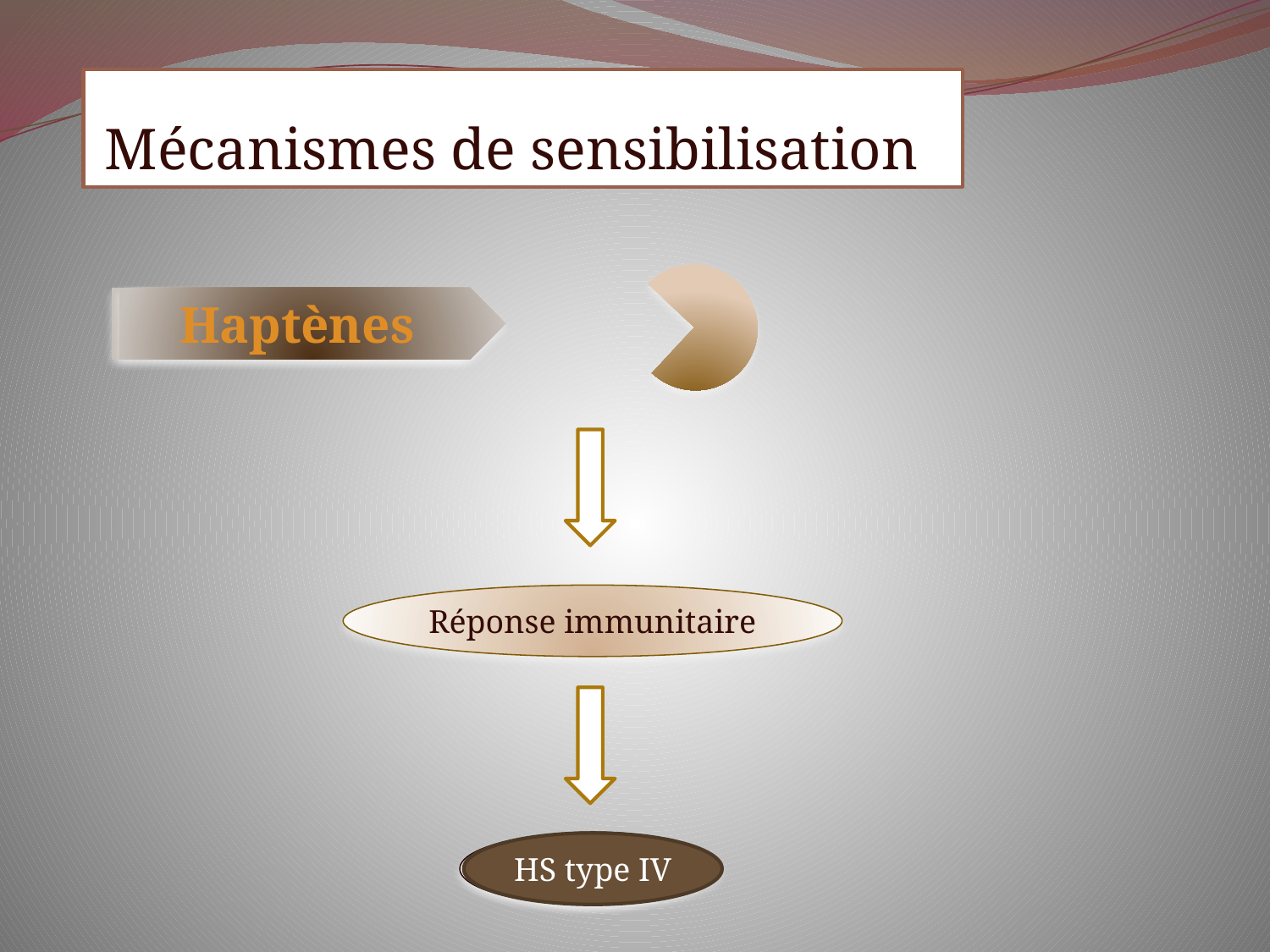

# Mécanismes de sensibilisation

Médicaments
Haptènes

Réponse immunitaire

HS type IV
HS type III
HS type II
HS type I
Ig    LT